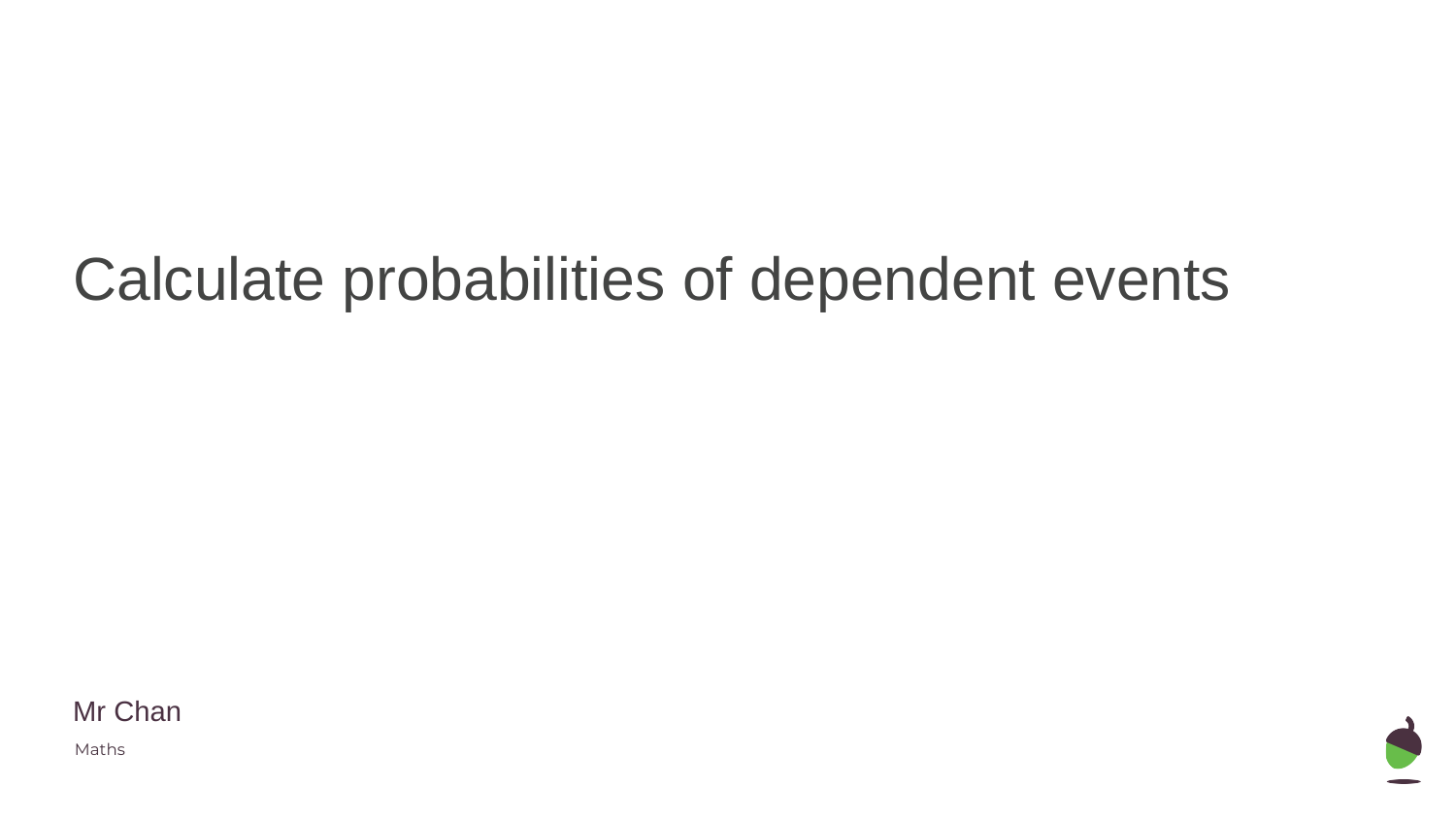

Calculate probabilities of dependent events

Mr Chan

Maths